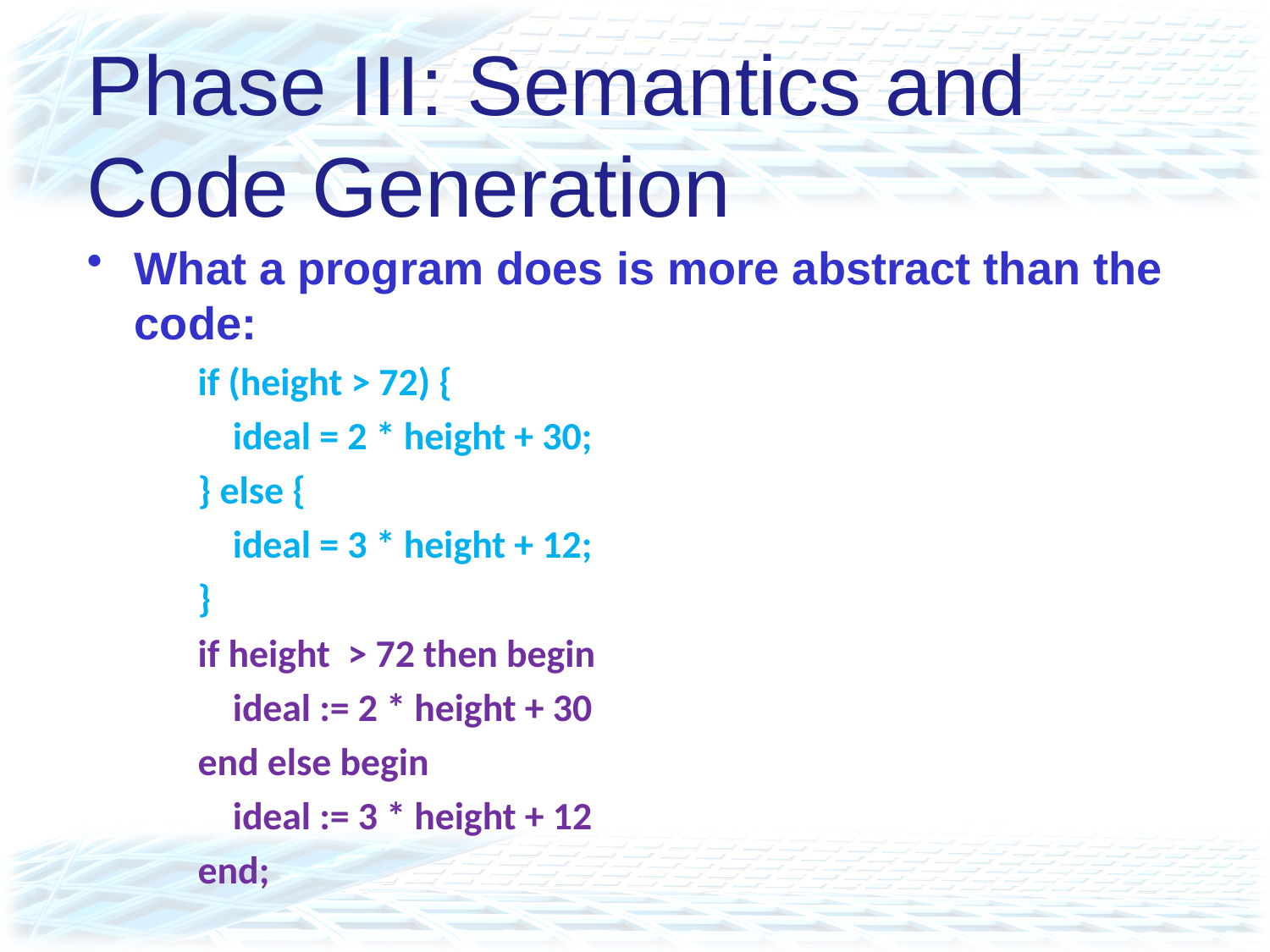

# Phase III: Semantics and Code Generation
What a program does is more abstract than the code:
if (height > 72) {
    ideal = 2 * height + 30;
} else {
    ideal = 3 * height + 12;
}
if height  > 72 then begin
    ideal := 2 * height + 30
end else begin
    ideal := 3 * height + 12
end;